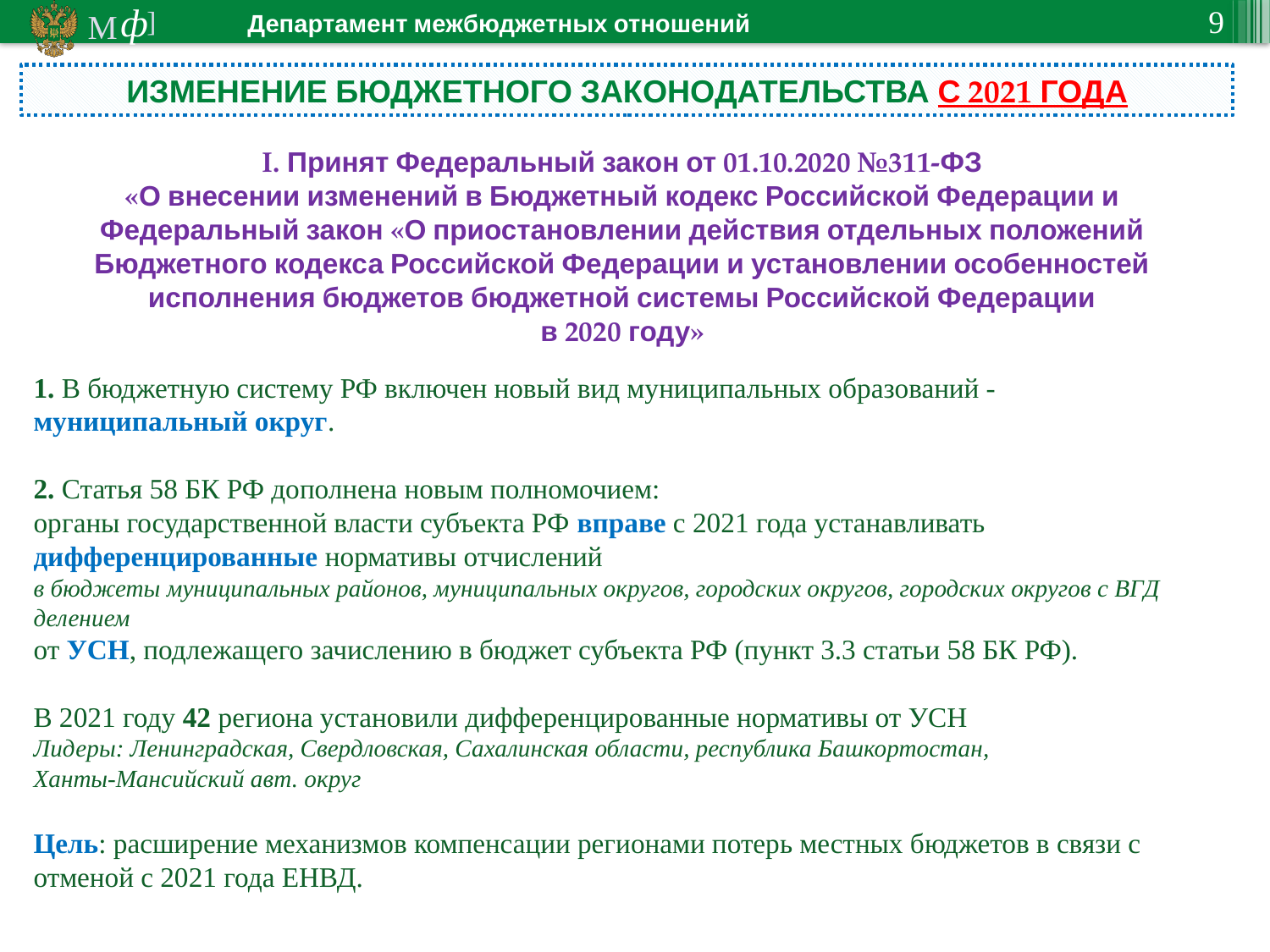

ИЗМЕНЕНИЕ БЮДЖЕТНОГО ЗАКОНОДАТЕЛЬСТВА С 2021 ГОДА
I. Принят Федеральный закон от 01.10.2020 №311-ФЗ
«О внесении изменений в Бюджетный кодекс Российской Федерации и Федеральный закон «О приостановлении действия отдельных положений Бюджетного кодекса Российской Федерации и установлении особенностей исполнения бюджетов бюджетной системы Российской Федерации
в 2020 году»
1. В бюджетную систему РФ включен новый вид муниципальных образований -  муниципальный округ.

2. Статья 58 БК РФ дополнена новым полномочием:
органы государственной власти субъекта РФ вправе с 2021 года устанавливать дифференцированные нормативы отчислений
в бюджеты муниципальных районов, муниципальных округов, городских округов, городских округов с ВГД делением
от УСН, подлежащего зачислению в бюджет субъекта РФ (пункт 3.3 статьи 58 БК РФ).

В 2021 году 42 региона установили дифференцированные нормативы от УСН
Лидеры: Ленинградская, Свердловская, Сахалинская области, республика Башкортостан,
Ханты-Мансийский авт. округ

Цель: расширение механизмов компенсации регионами потерь местных бюджетов в связи с отменой с 2021 года ЕНВД.